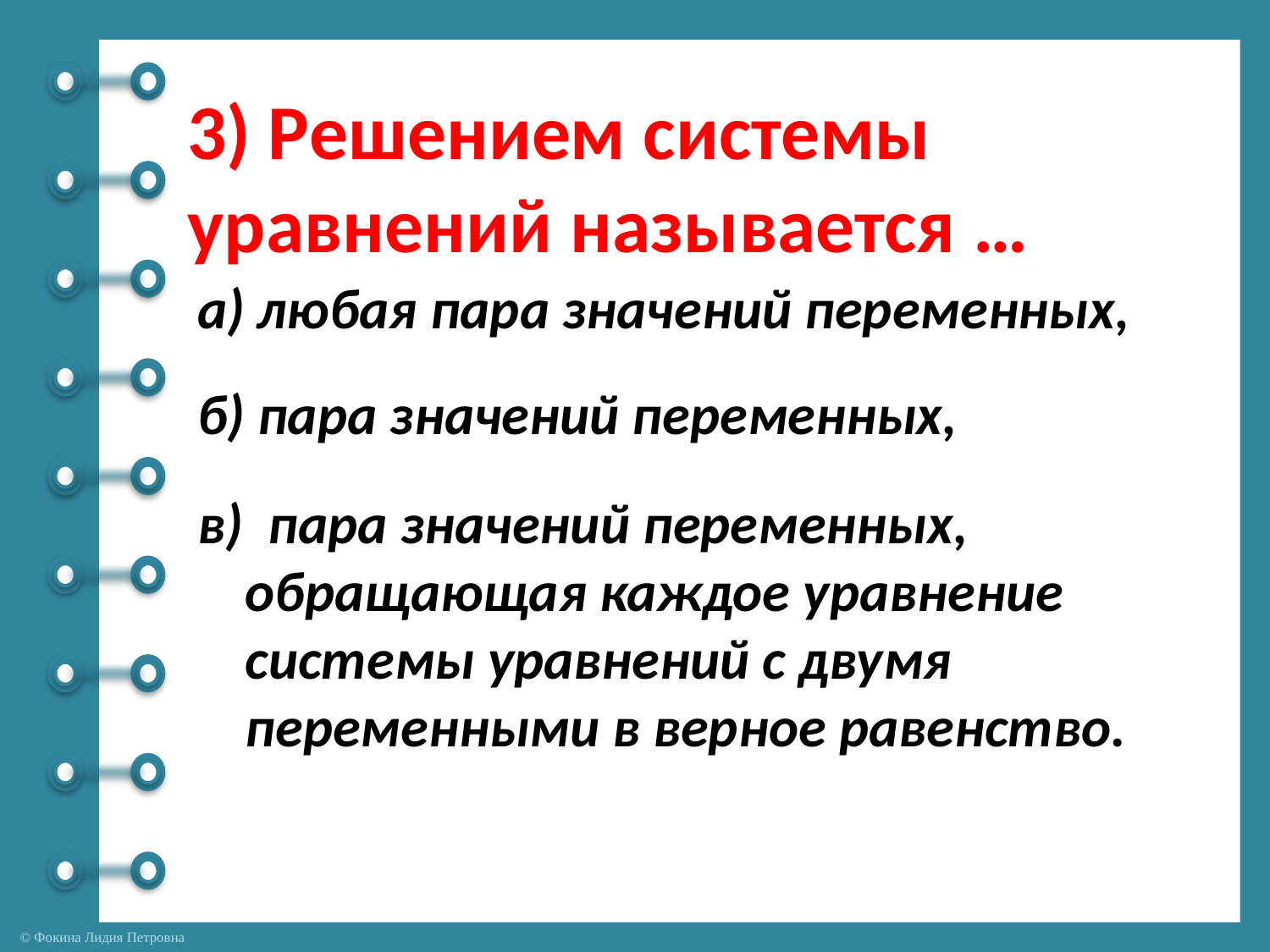

# 3) Решением системы уравнений называется …
а) любая пара значений переменных,

б) пара значений переменных,

в)  пара значений переменных, обращающая каждое уравнение системы уравнений с двумя переменными в верное равенство.